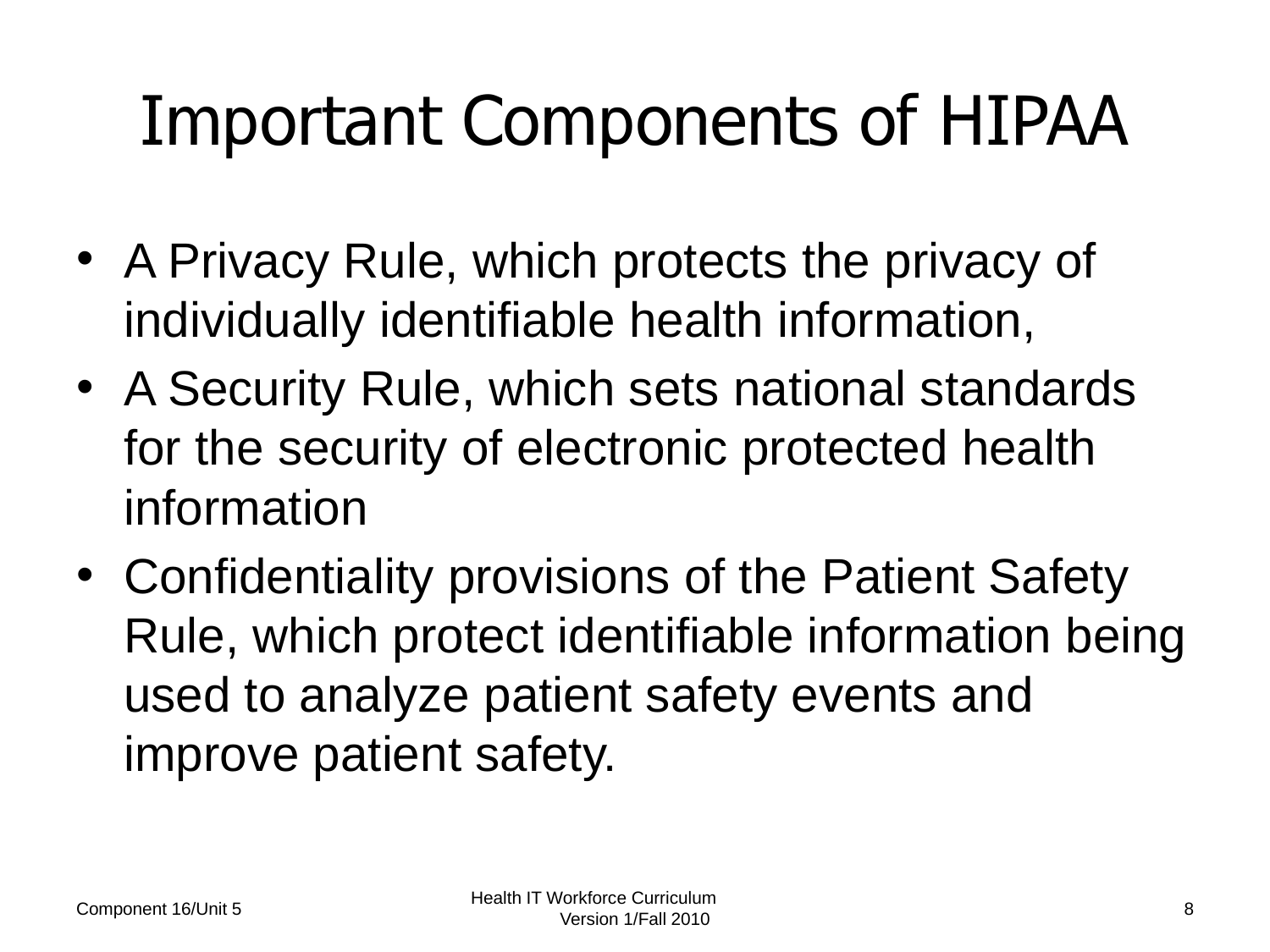

# Important Components of HIPAA
A Privacy Rule, which protects the privacy of individually identifiable health information,
A Security Rule, which sets national standards for the security of electronic protected health information
Confidentiality provisions of the Patient Safety Rule, which protect identifiable information being used to analyze patient safety events and improve patient safety.
Component 16/Unit 5
Health IT Workforce Curriculum                  Version 1/Fall 2010
8